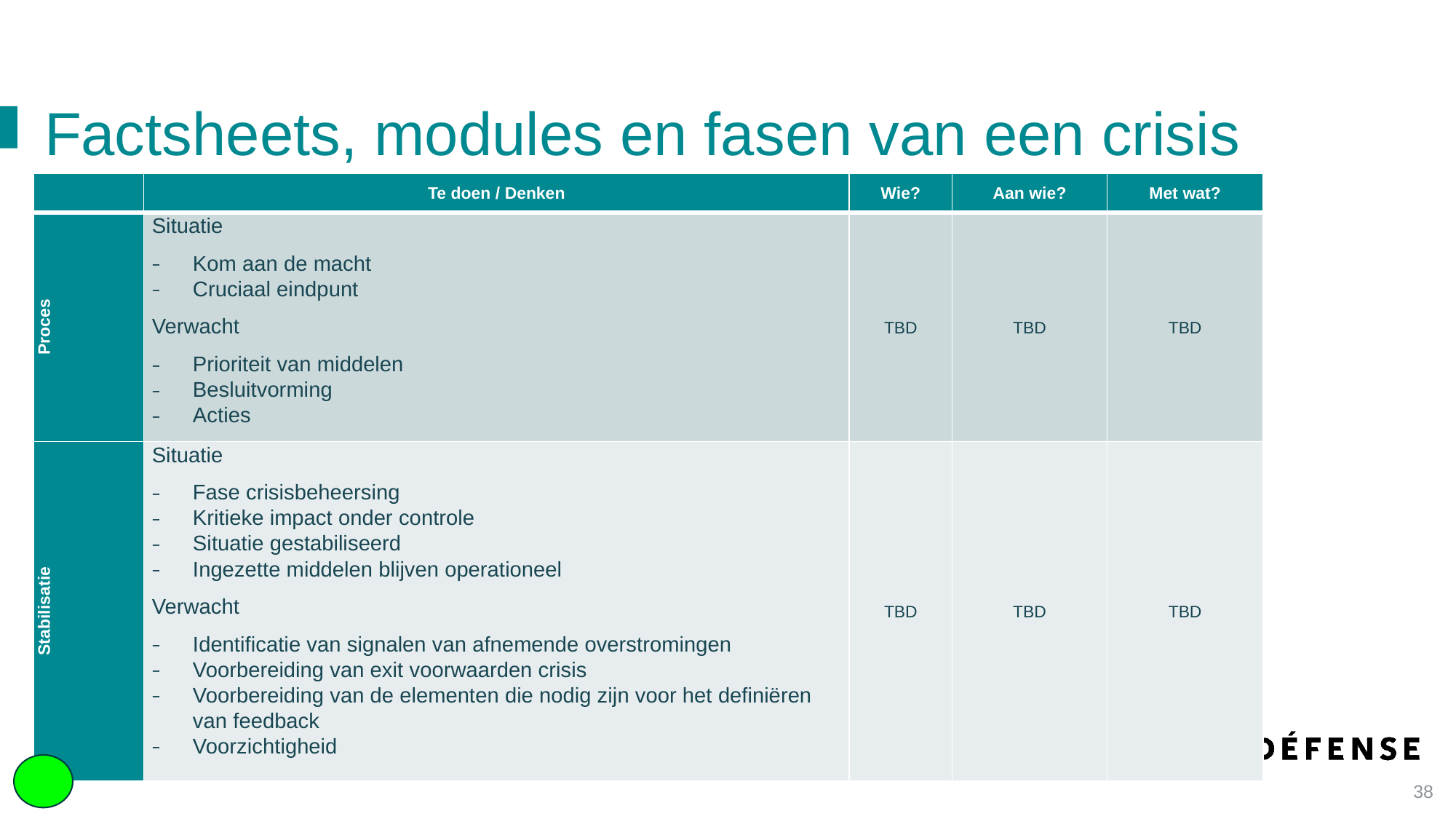

Factsheets, modules en fasen van een crisis
|  | Te doen / Denken | Wie? | Aan wie? | Met wat? |
| --- | --- | --- | --- | --- |
| Proces | Situatie Kom aan de macht Cruciaal eindpunt Verwacht Prioriteit van middelen Besluitvorming Acties | TBD | TBD | TBD |
| Stabilisatie | Situatie Fase crisisbeheersing Kritieke impact onder controle Situatie gestabiliseerd Ingezette middelen blijven operationeel Verwacht Identificatie van signalen van afnemende overstromingen Voorbereiding van exit voorwaarden crisis Voorbereiding van de elementen die nodig zijn voor het definiëren van feedback Voorzichtigheid | TBD | TBD | TBD |